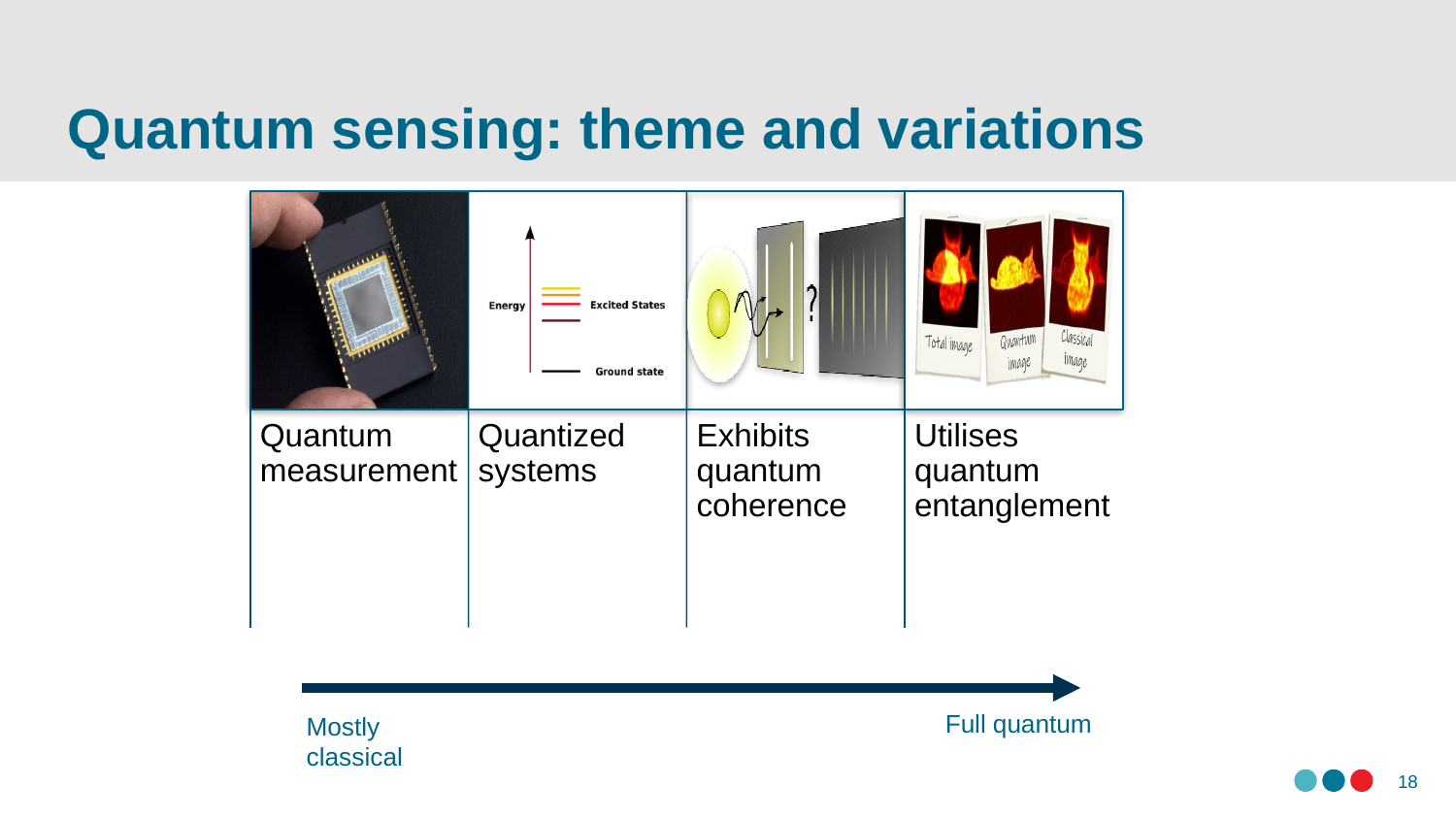

# Quantum sensing: theme and variations
Quantum measurement
Quantized systems
Exhibits quantum coherence
Utilises quantum entanglement
Full quantum
Mostly classical
18